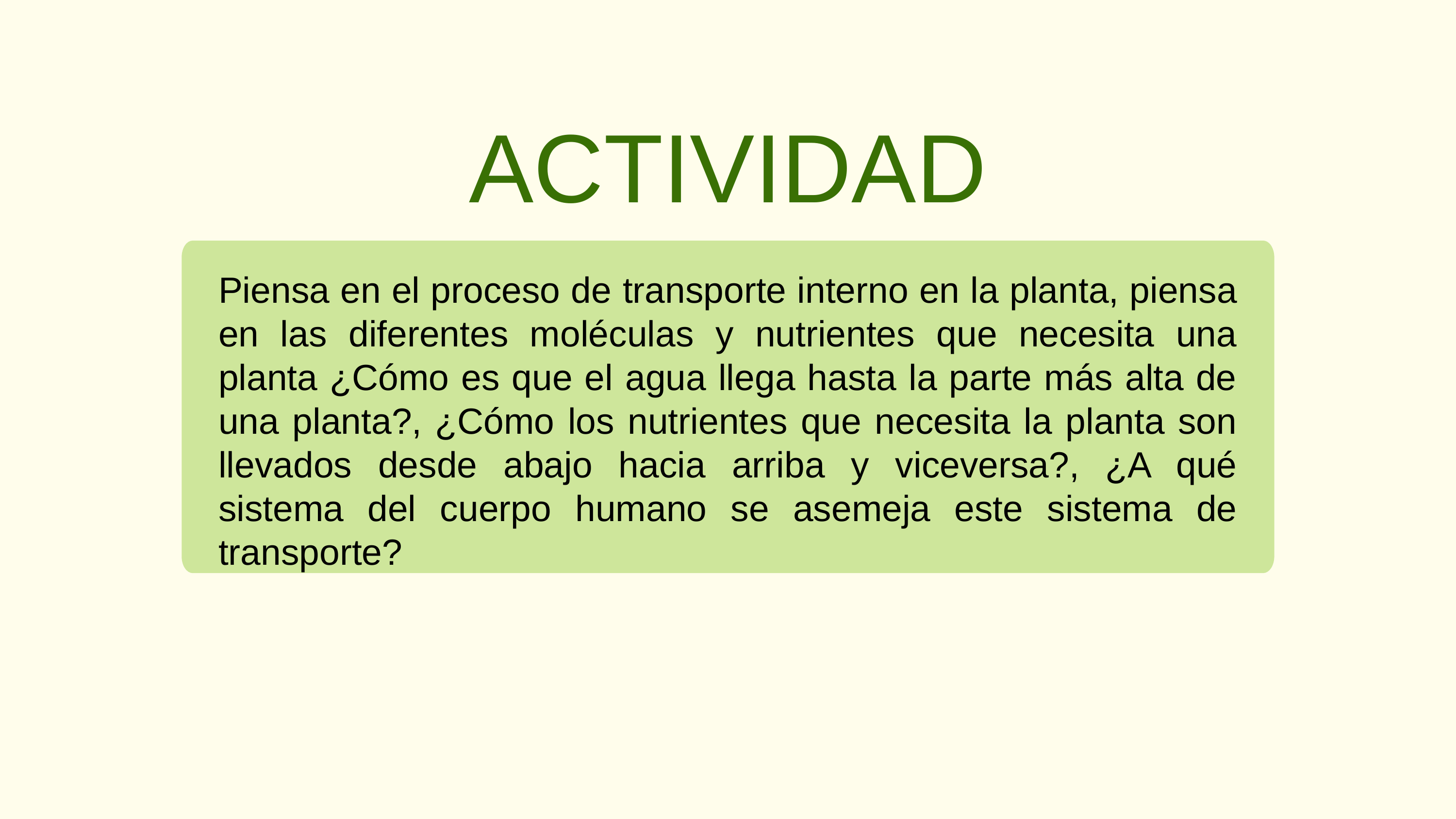

ACTIVIDAD

Piensa en el proceso de transporte interno en la planta, piensa en las diferentes moléculas y nutrientes que necesita una planta ¿Cómo es que el agua llega hasta la parte más alta de una planta?, ¿Cómo los nutrientes que necesita la planta son llevados desde abajo hacia arriba y viceversa?, ¿A qué sistema del cuerpo humano se asemeja este sistema de transporte?